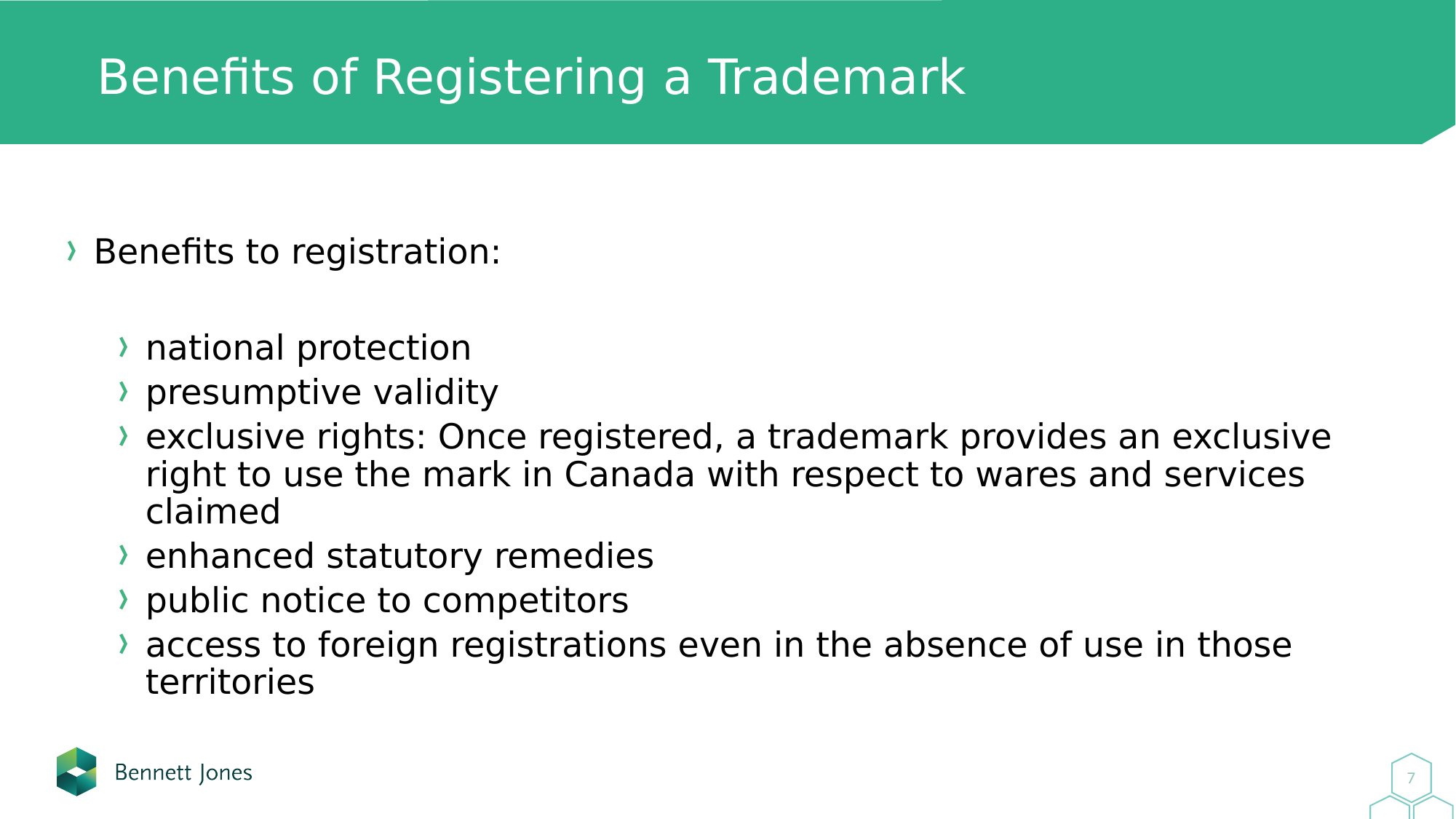

# Benefits of Registering a Trademark
Benefits to registration:

national protection
presumptive validity
exclusive rights: Once registered, a trademark provides an exclusive right to use the mark in Canada with respect to wares and services claimed
enhanced statutory remedies
public notice to competitors
access to foreign registrations even in the absence of use in those territories

7